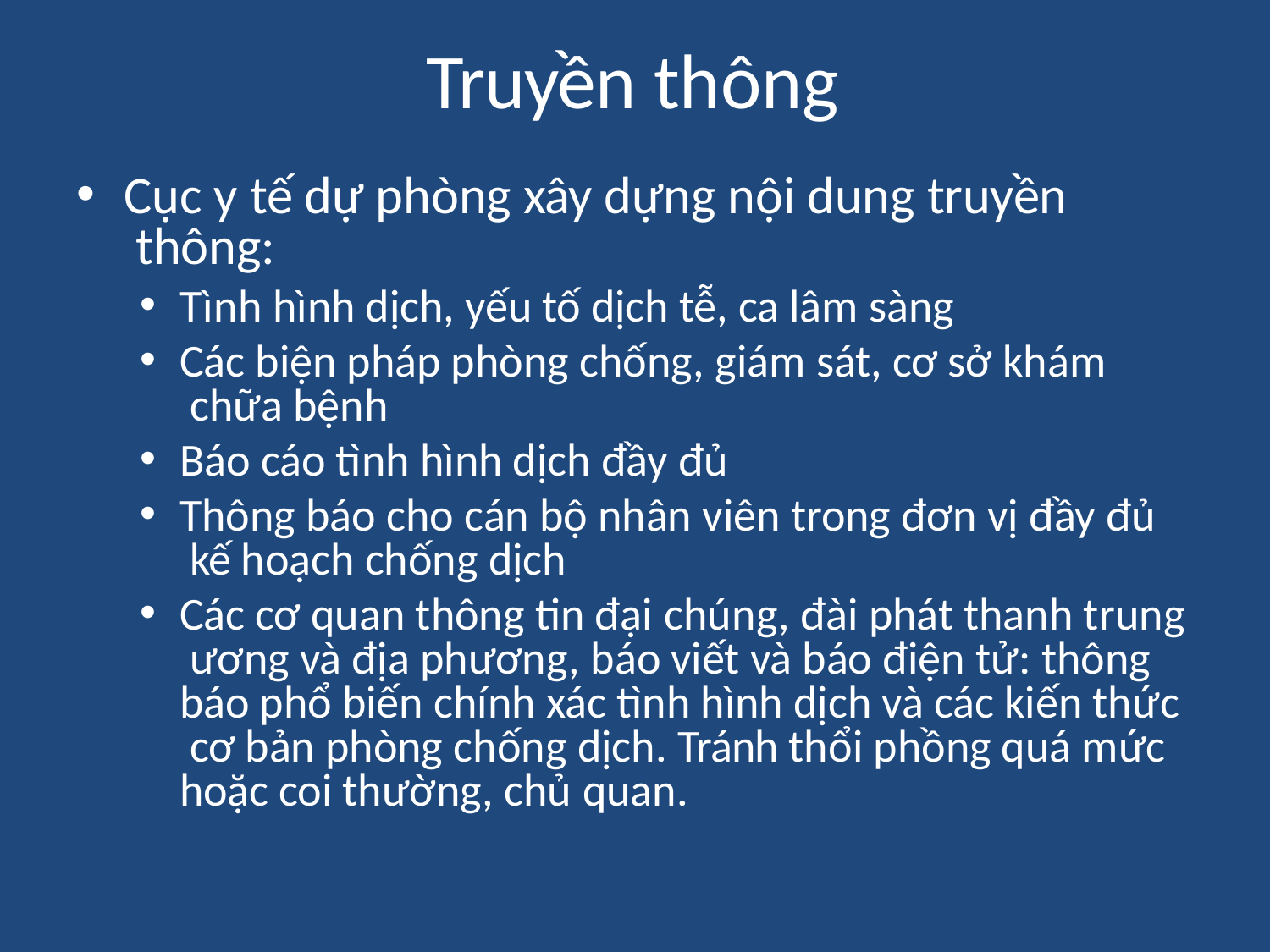

# Truyền thông
Cục y tế dự phòng xây dựng nội dung truyền  thông:
Tình hình dịch, yếu tố dịch tễ, ca lâm sàng
Các biện pháp phòng chống, giám sát, cơ sở khám  chữa bệnh
Báo cáo tình hình dịch đầy đủ
Thông báo cho cán bộ nhân viên trong đơn vị đầy đủ  kế hoạch chống dịch
Các cơ quan thông tin đại chúng, đài phát thanh trung  ương và địa phương, báo viết và báo điện tử: thông  báo phổ biến chính xác tình hình dịch và các kiến thức  cơ bản phòng chống dịch. Tránh thổi phồng quá mức  hoặc coi thường, chủ quan.